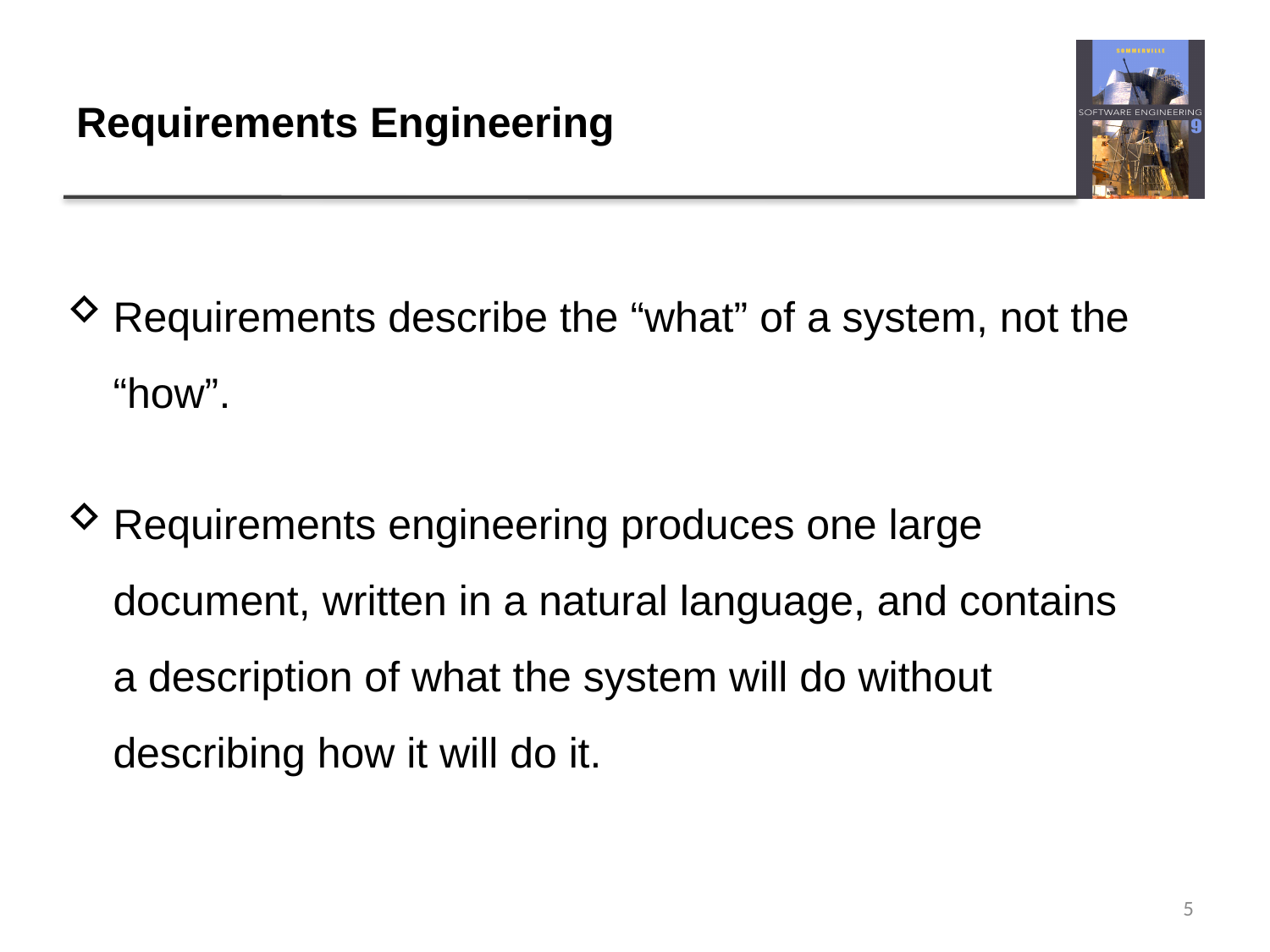

# Requirements Engineering
Requirements describe the “what” of a system, not the “how”.

Requirements engineering produces one large document, written in a natural language, and contains a description of what the system will do without describing how it will do it.
5